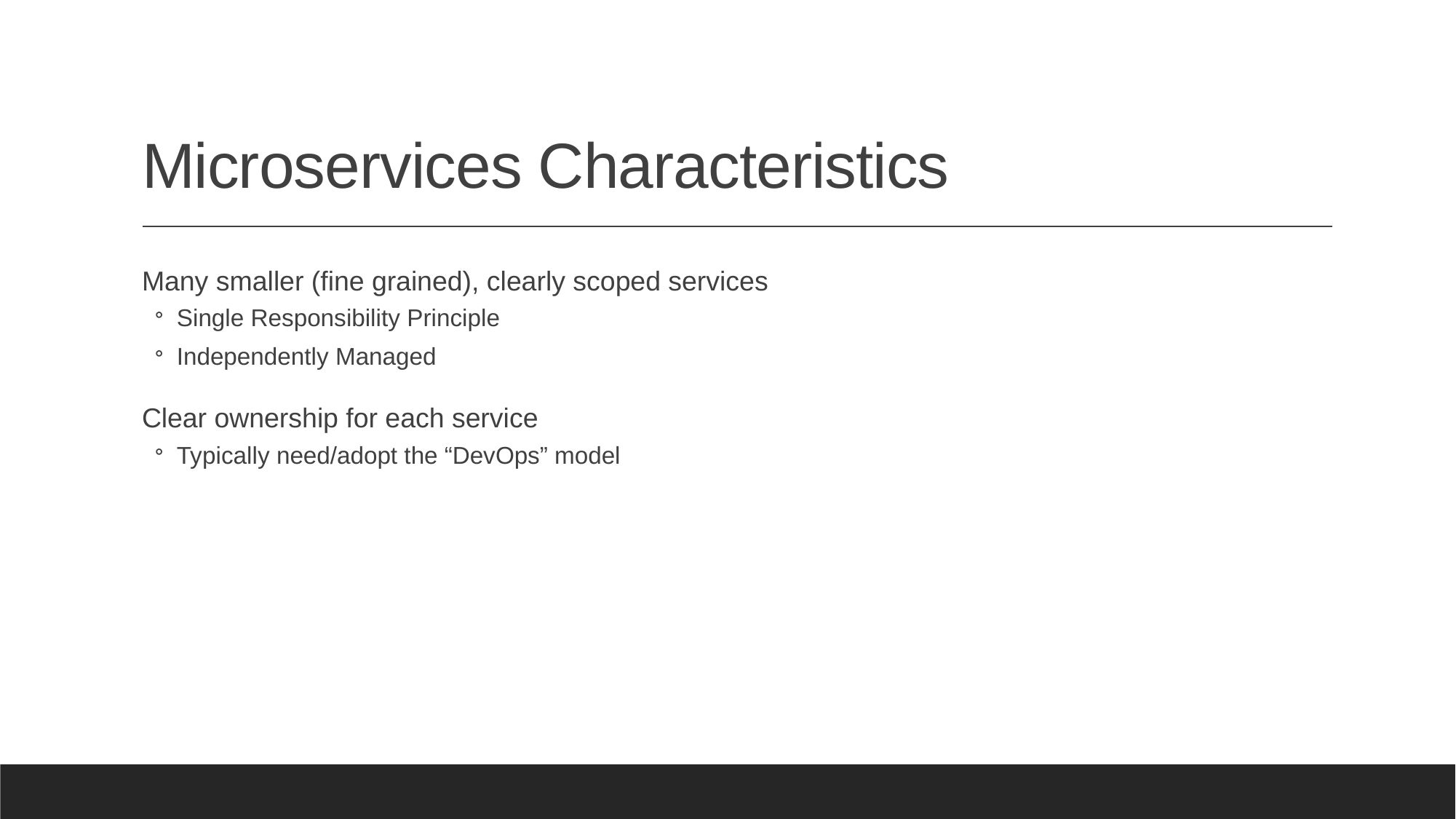

# Microservices Characteristics
Many smaller (fine grained), clearly scoped services
Single Responsibility Principle
Independently Managed
Clear ownership for each service
Typically need/adopt the “DevOps” model